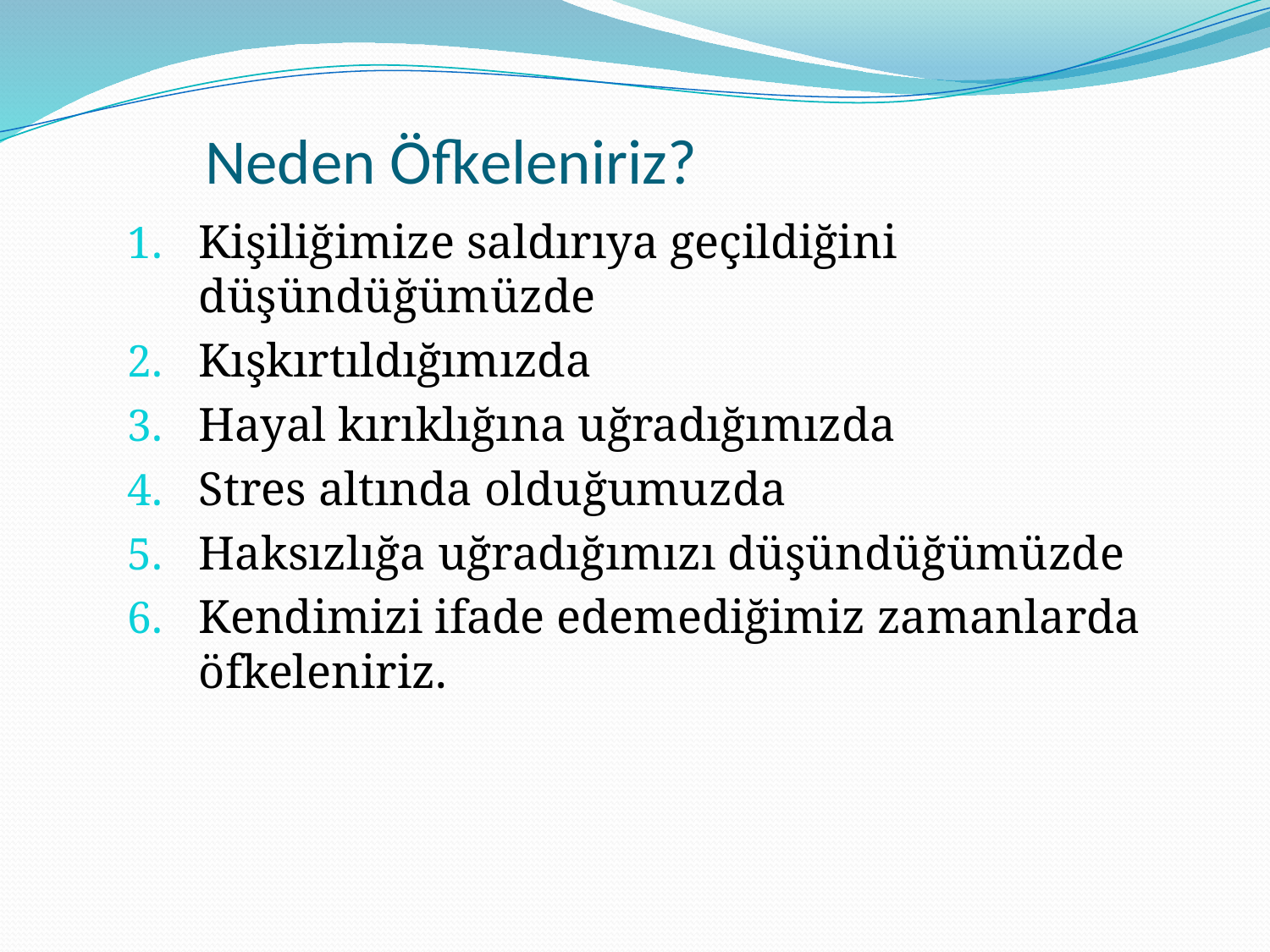

# Neden Öfkeleniriz?
Kişiliğimize saldırıya geçildiğini düşündüğümüzde
Kışkırtıldığımızda
Hayal kırıklığına uğradığımızda
Stres altında olduğumuzda
Haksızlığa uğradığımızı düşündüğümüzde
Kendimizi ifade edemediğimiz zamanlarda öfkeleniriz.